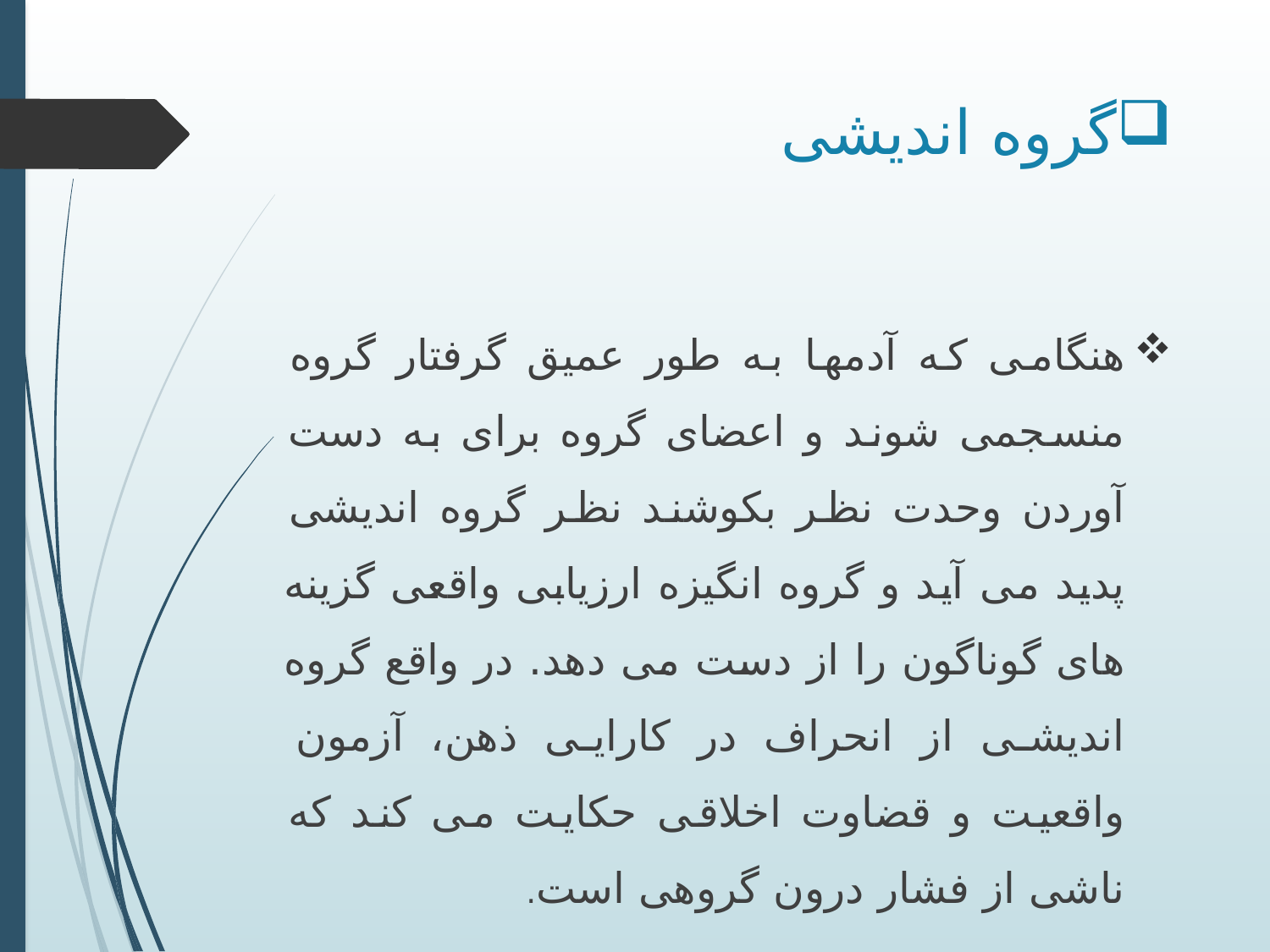

# گروه اندیشی
هنگامی که آدمها به طور عمیق گرفتار گروه منسجمی شوند و اعضای گروه برای به دست آوردن وحدت نظر بکوشند نظر گروه اندیشی پدید می آید و گروه انگیزه ارزیابی واقعی گزینه های گوناگون را از دست می دهد. در واقع گروه اندیشی از انحراف در کارایی ذهن، آزمون واقعیت و قضاوت اخلاقی حکایت می کند که ناشی از فشار درون گروهی است.